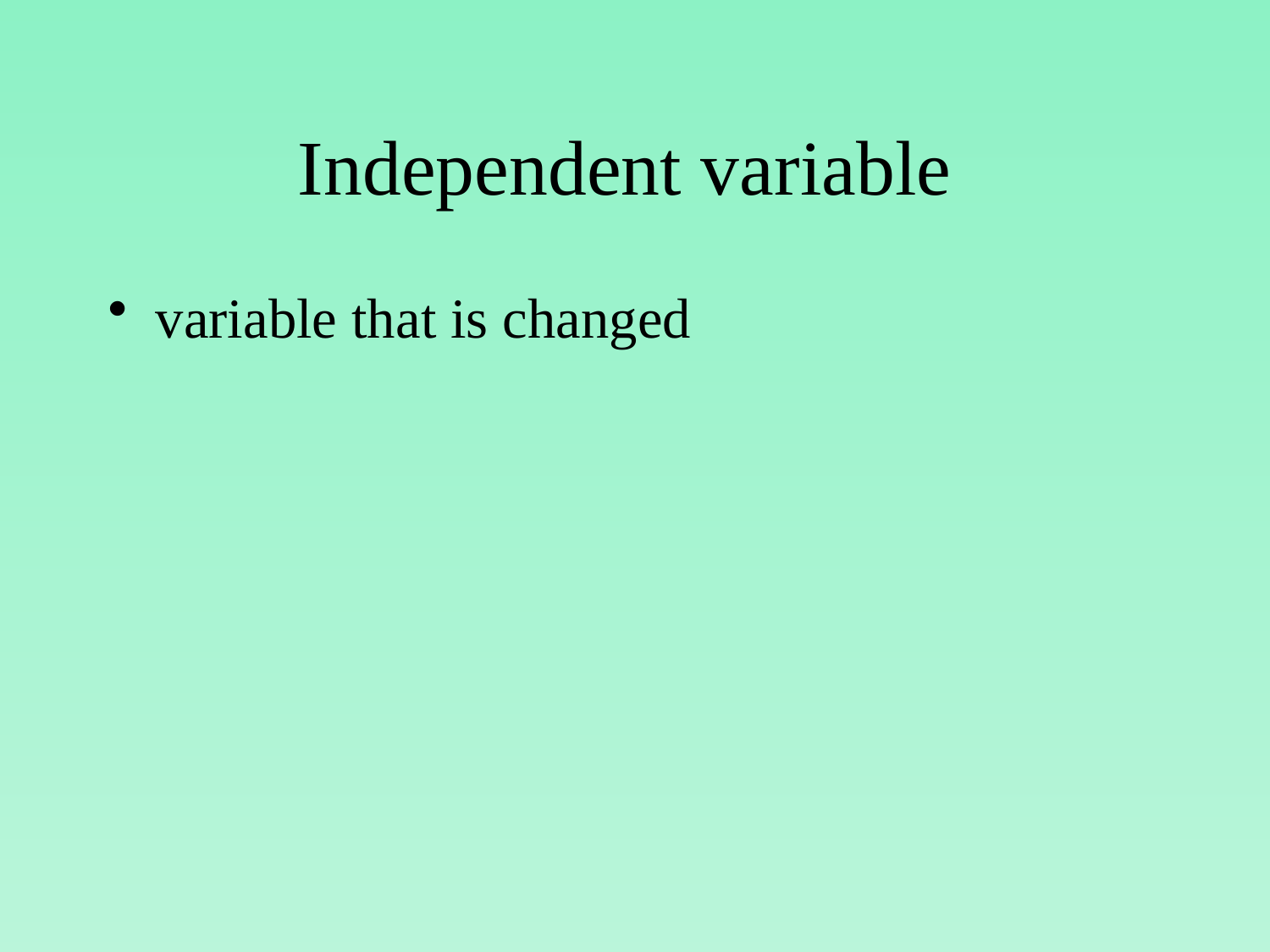

# Independent variable
variable that is changed